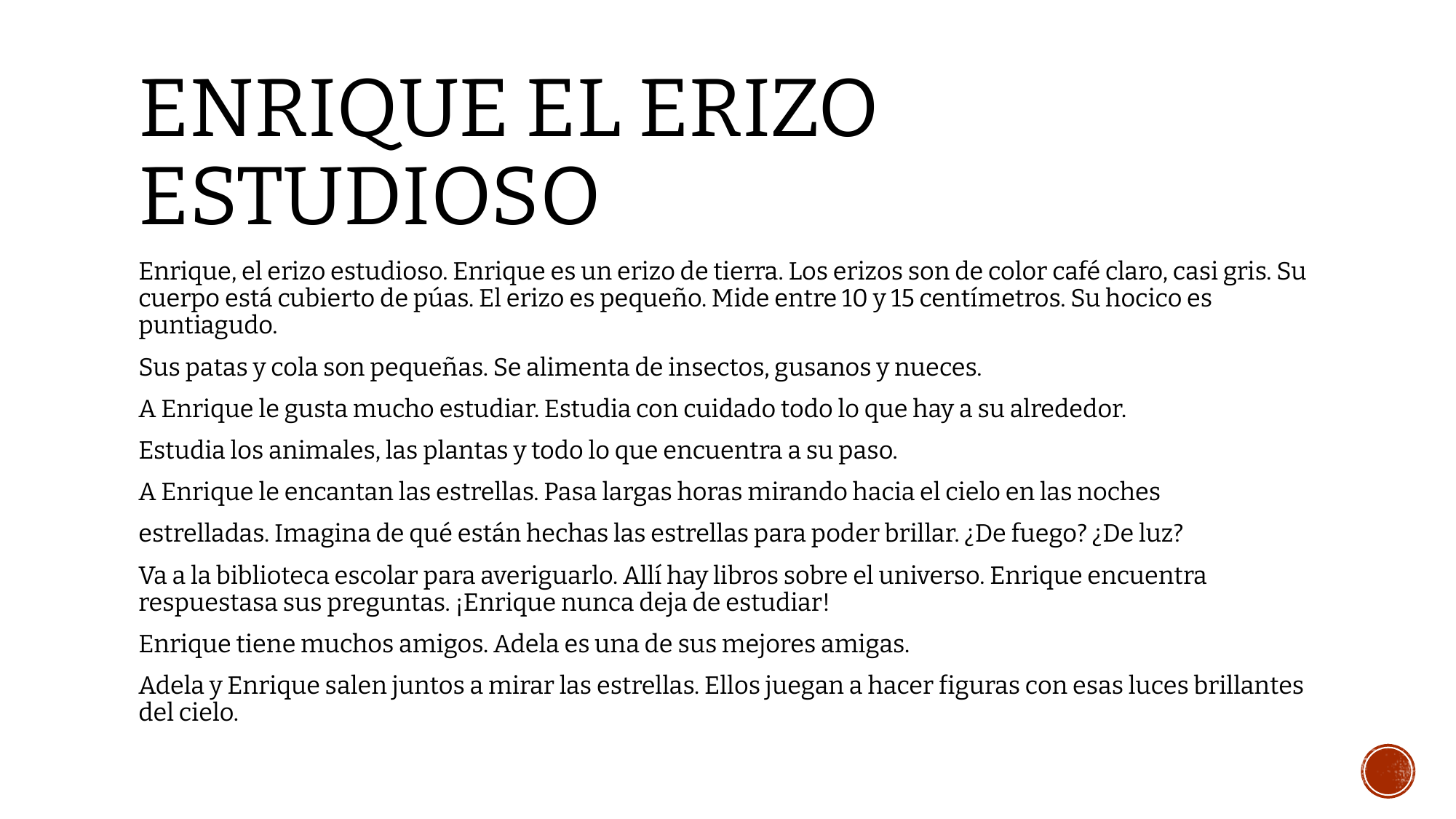

# Enrique el erizo estudioso
Enrique, el erizo estudioso. Enrique es un erizo de tierra. Los erizos son de color café claro, casi gris. Su cuerpo está cubierto de púas. El erizo es pequeño. Mide entre 10 y 15 centímetros. Su hocico es puntiagudo.
Sus patas y cola son pequeñas. Se alimenta de insectos, gusanos y nueces.
A Enrique le gusta mucho estudiar. Estudia con cuidado todo lo que hay a su alrededor.
Estudia los animales, las plantas y todo lo que encuentra a su paso.
A Enrique le encantan las estrellas. Pasa largas horas mirando hacia el cielo en las noches
estrelladas. Imagina de qué están hechas las estrellas para poder brillar. ¿De fuego? ¿De luz?
Va a la biblioteca escolar para averiguarlo. Allí hay libros sobre el universo. Enrique encuentra respuestasa sus preguntas. ¡Enrique nunca deja de estudiar!
Enrique tiene muchos amigos. Adela es una de sus mejores amigas.
Adela y Enrique salen juntos a mirar las estrellas. Ellos juegan a hacer figuras con esas luces brillantes del cielo.